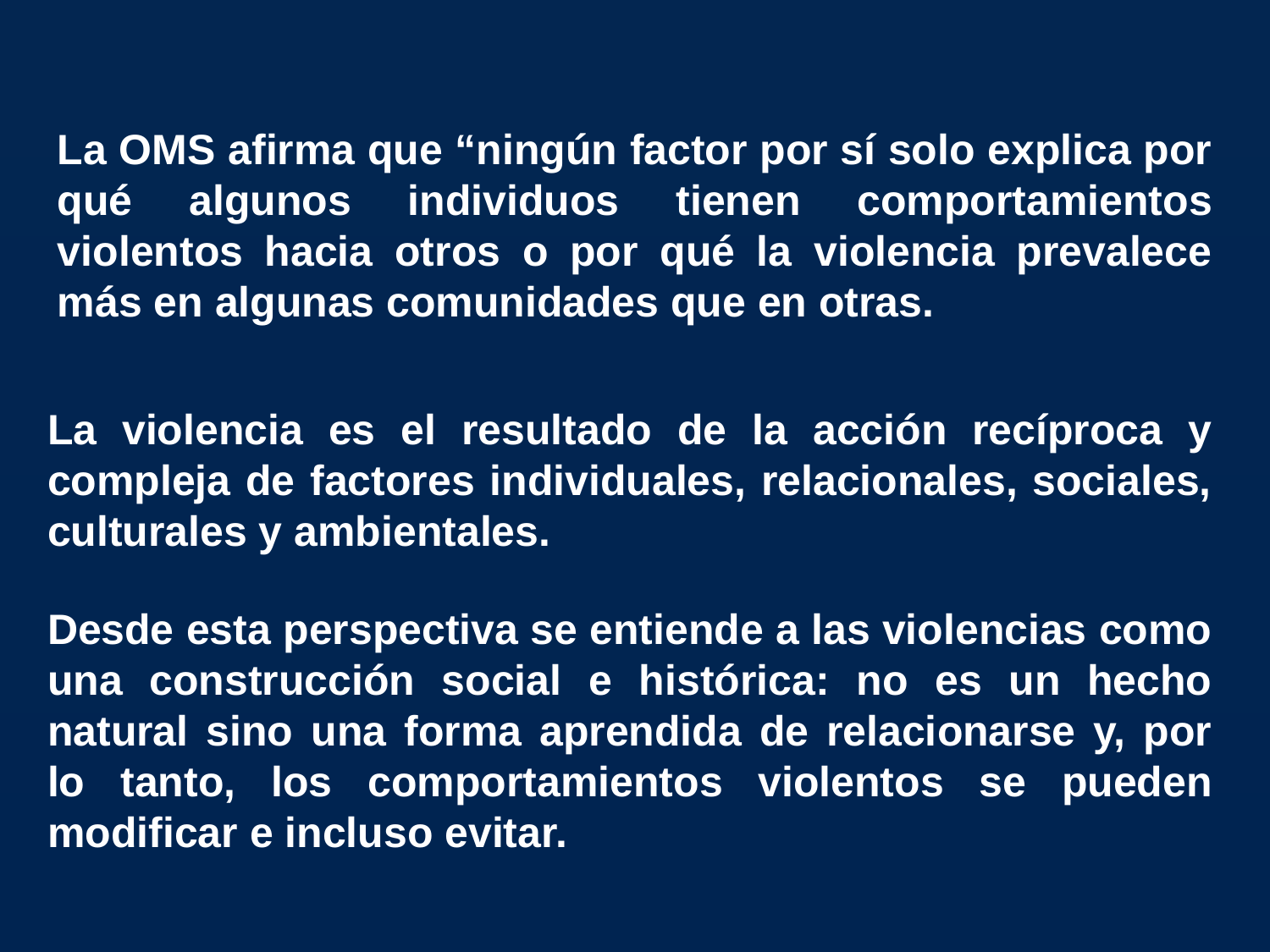

La OMS afirma que “ningún factor por sí solo explica por qué algunos individuos tienen comportamientos violentos hacia otros o por qué la violencia prevalece más en algunas comunidades que en otras.
La violencia es el resultado de la acción recíproca y compleja de factores individuales, relacionales, sociales, culturales y ambientales.
Desde esta perspectiva se entiende a las violencias como una construcción social e histórica: no es un hecho natural sino una forma aprendida de relacionarse y, por lo tanto, los comportamientos violentos se pueden modificar e incluso evitar.